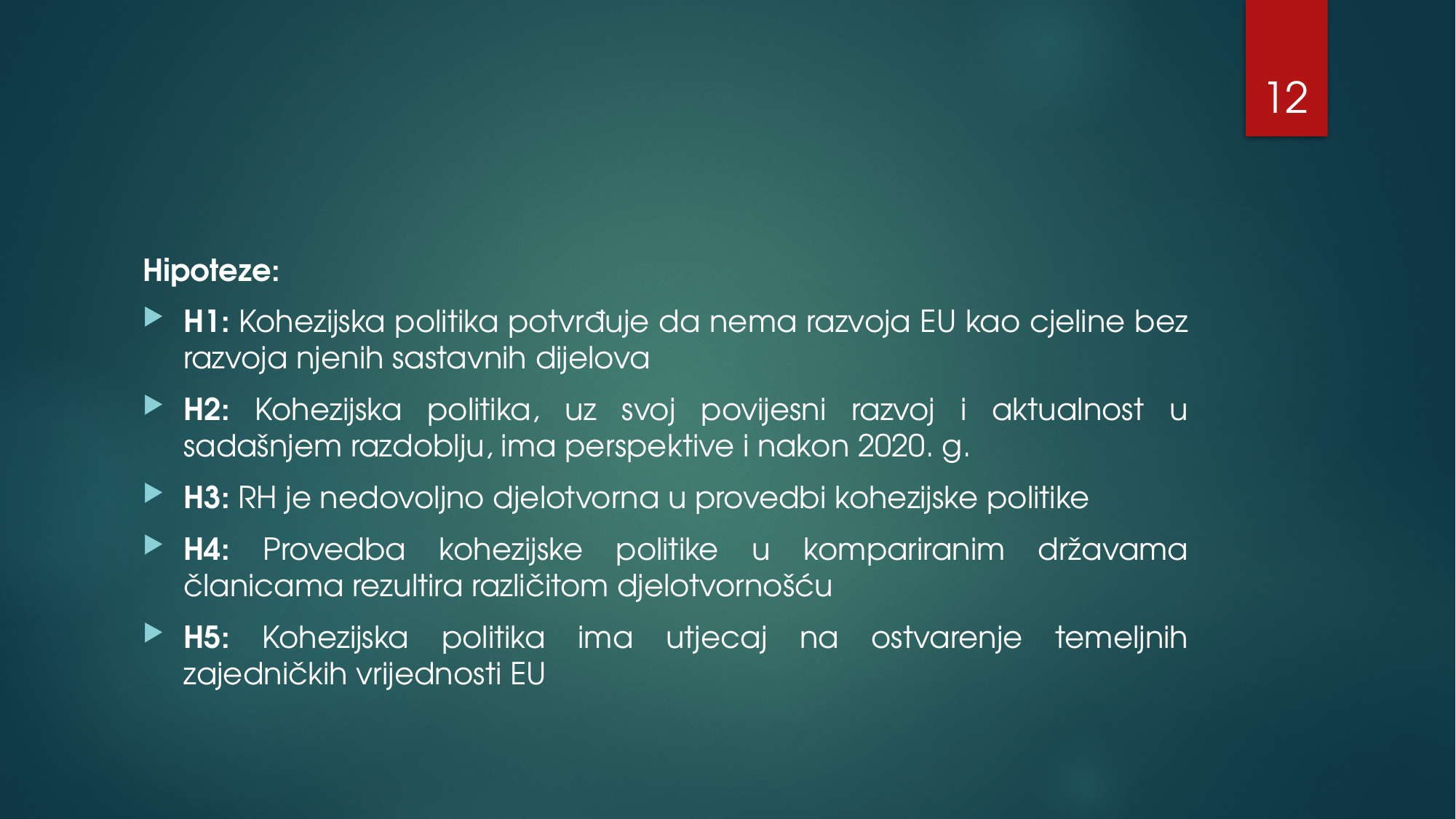

12
#
Hipoteze:
H1: Kohezijska politika potvrđuje da nema razvoja EU kao cjeline bez razvoja njenih sastavnih dijelova
H2: Kohezijska politika, uz svoj povijesni razvoj i aktualnost u sadašnjem razdoblju, ima perspektive i nakon 2020. g.
H3: RH je nedovoljno djelotvorna u provedbi kohezijske politike
H4: Provedba kohezijske politike u kompariranim državama članicama rezultira različitom djelotvornošću
H5: Kohezijska politika ima utjecaj na ostvarenje temeljnih zajedničkih vrijednosti EU